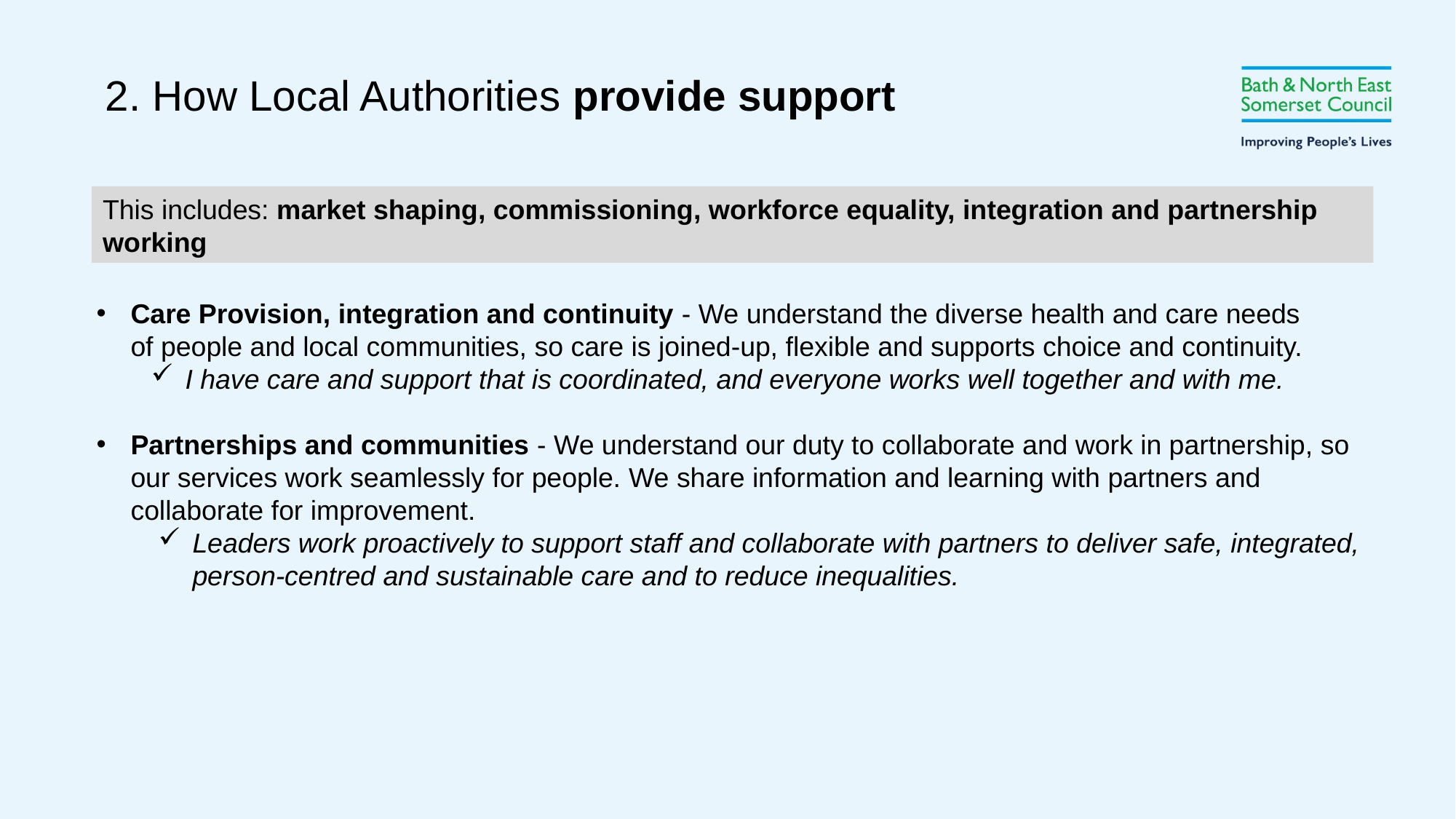

2. How Local Authorities provide support
This includes: market shaping, commissioning, workforce equality, integration and partnership working

Care Provision, integration and continuity - We understand the diverse health and care needs of people and local communities, so care is joined-up, flexible and supports choice and continuity.
I have care and support that is coordinated, and everyone works well together and with me.

Partnerships and communities - We understand our duty to collaborate and work in partnership, so our services work seamlessly for people. We share information and learning with partners and collaborate for improvement.
Leaders work proactively to support staff and collaborate with partners to deliver safe, integrated, person-centred and sustainable care and to reduce inequalities.